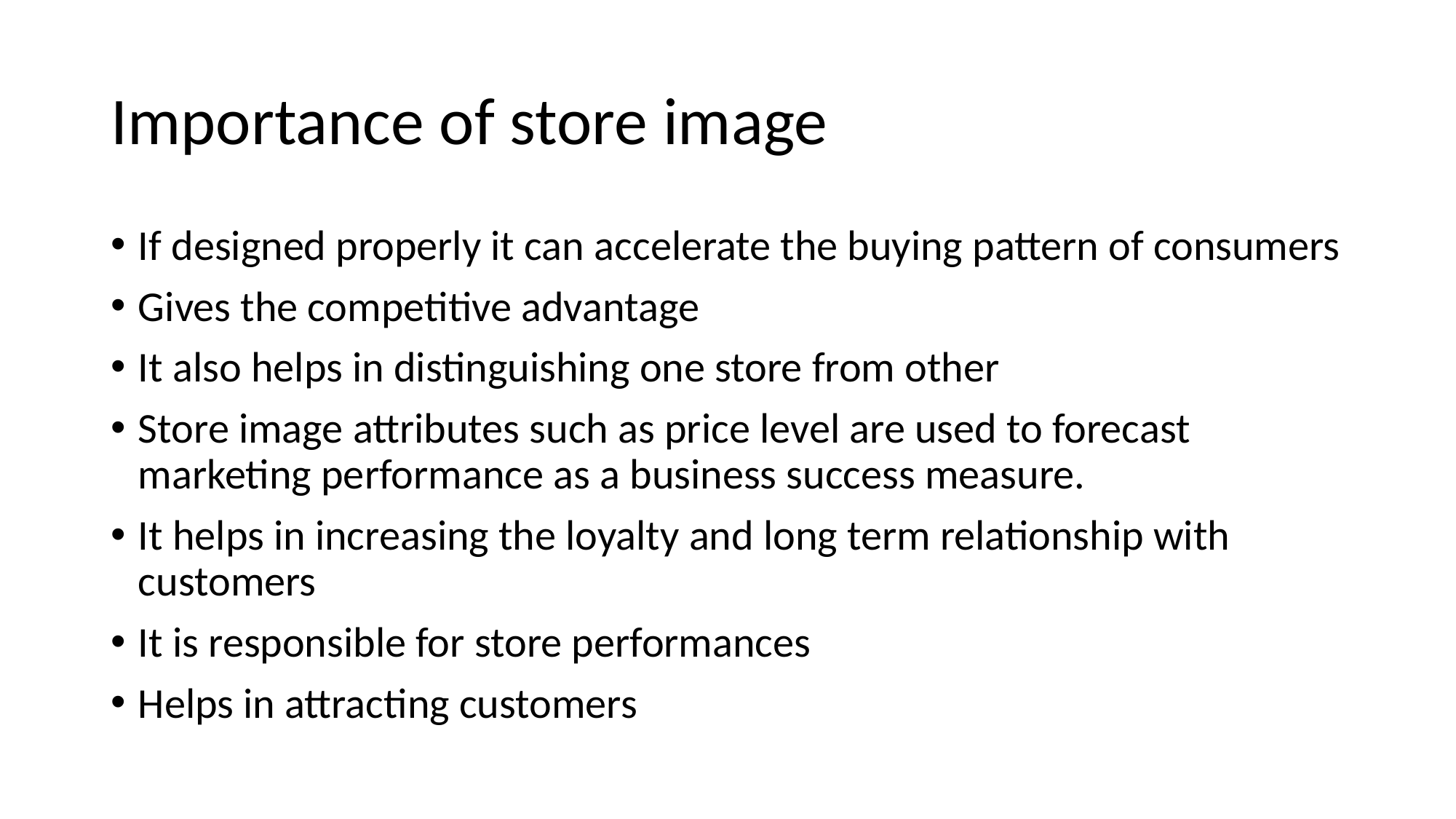

# Importance of store image
If designed properly it can accelerate the buying pattern of consumers
Gives the competitive advantage
It also helps in distinguishing one store from other
Store image attributes such as price level are used to forecast marketing performance as a business success measure.
It helps in increasing the loyalty and long term relationship with customers
It is responsible for store performances
Helps in attracting customers